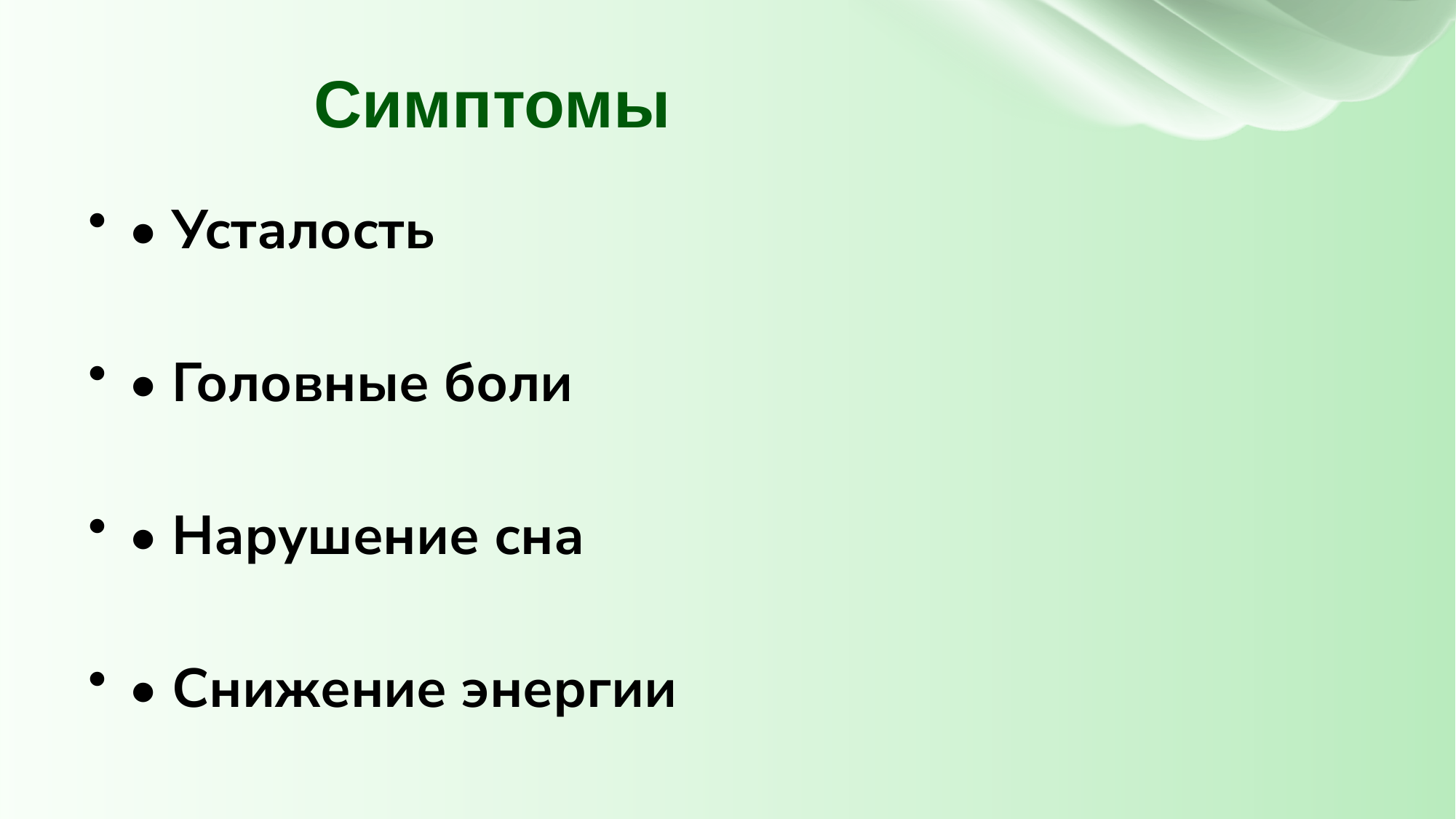

Симптомы

• Усталость

• Головные боли

• Нарушение сна

• Снижение энергии